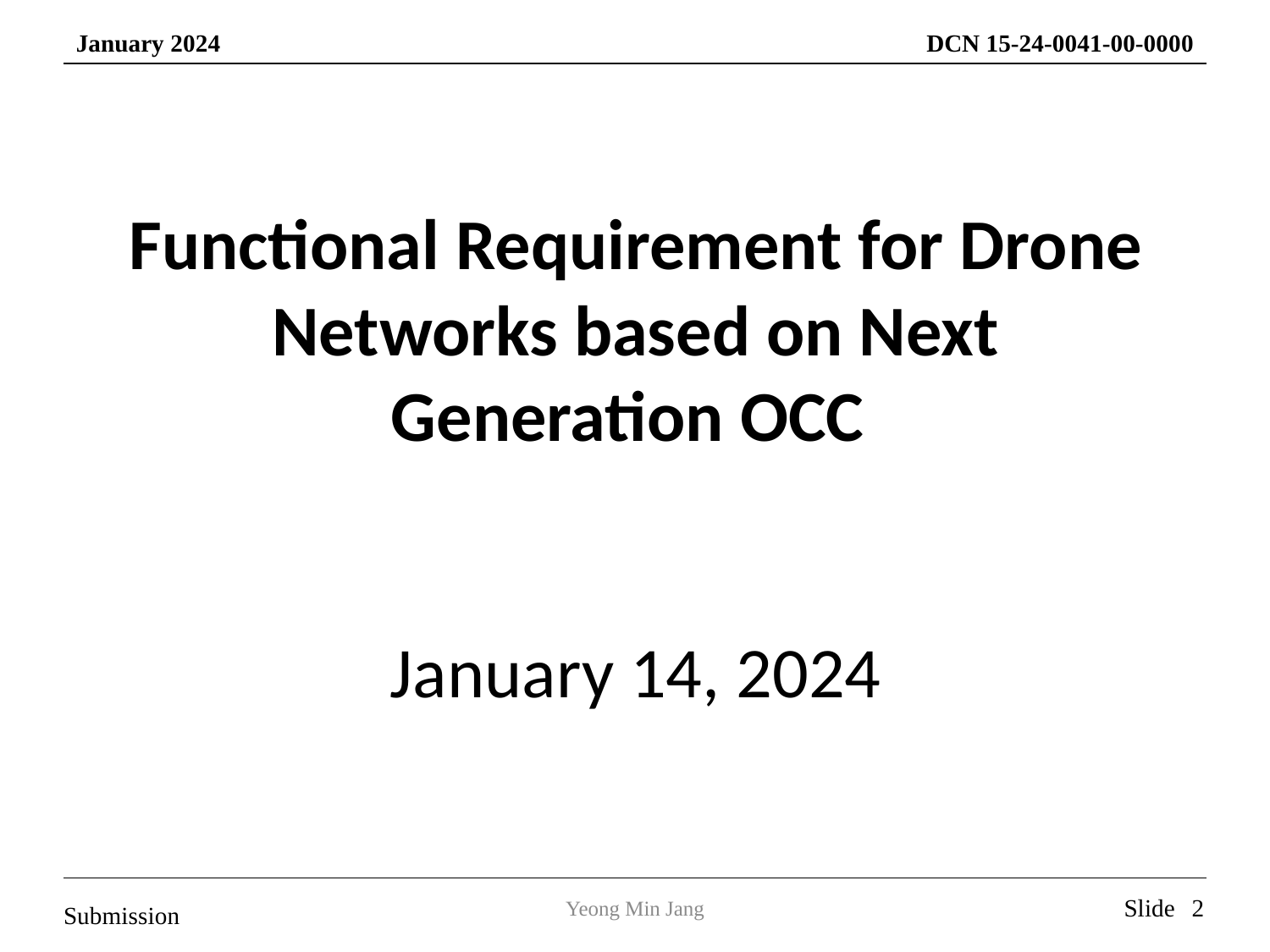

Functional Requirement for Drone Networks based on Next Generation OCC
January 14, 2024